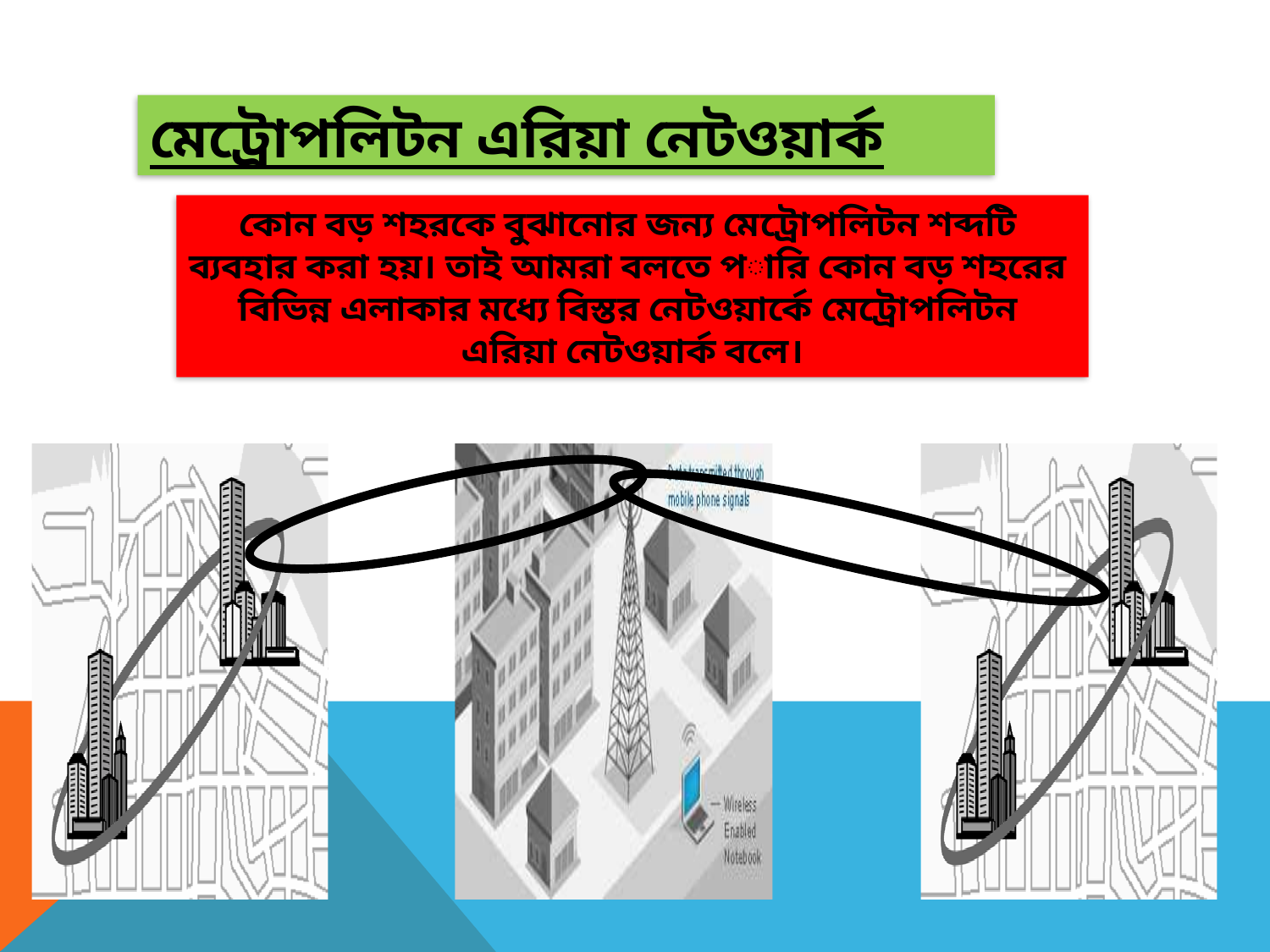

মেট্রোপলিটন এরিয়া নেটওয়ার্ক
কোন বড় শহরকে বুঝানোর জন্য মেট্রোপলিটন শব্দটি
ব্যবহার করা হয়। তাই আমরা বলতে পারি কোন বড় শহরের
বিভিন্ন এলাকার মধ্যে বিস্তর নেটওয়ার্কে মেট্রোপলিটন
এরিয়া নেটওয়ার্ক বলে।